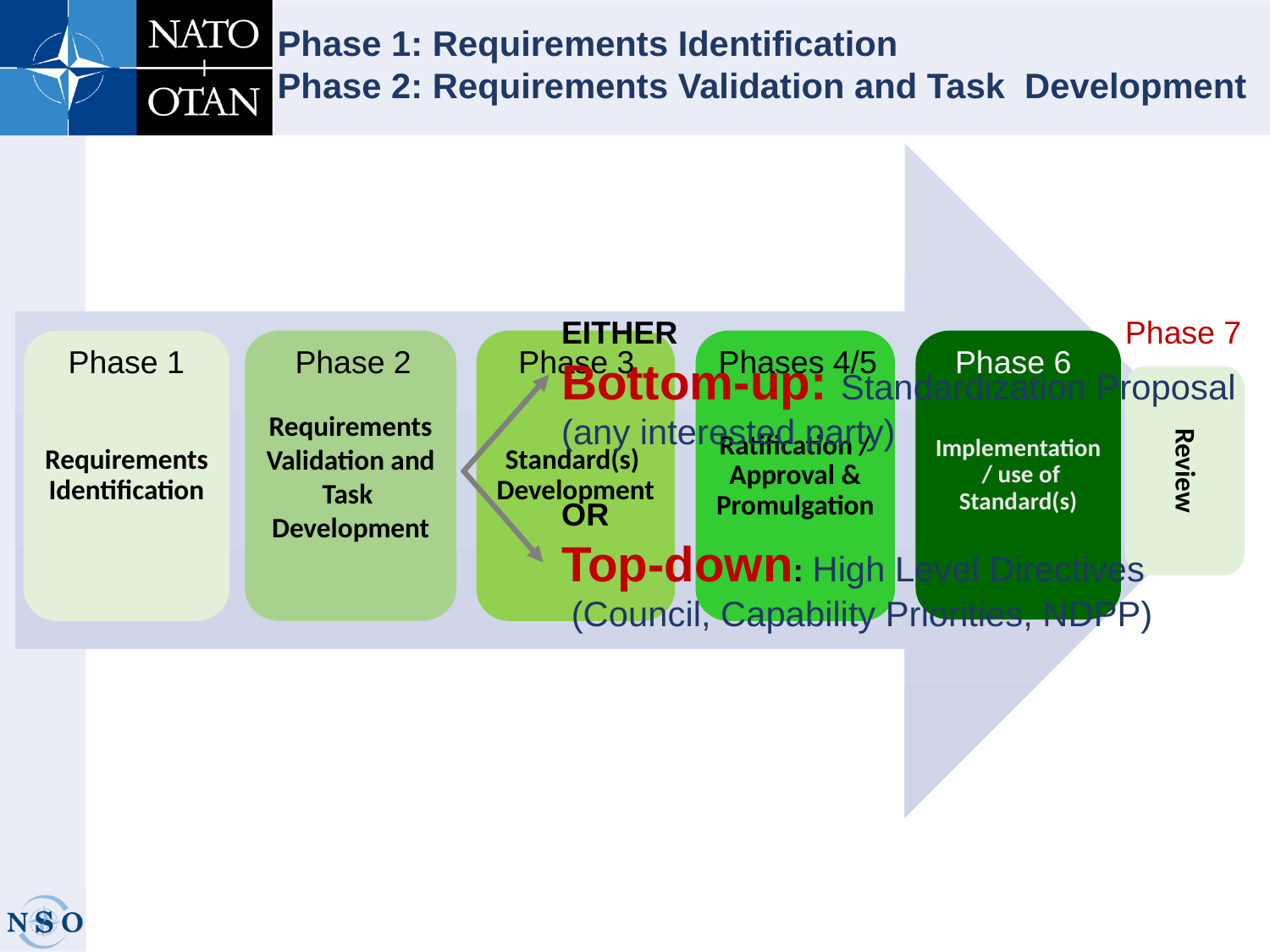

Phase 1: Requirements Identification
Phase 2: Requirements Validation and Task  Development

EITHER
Bottom-up: Standardization Proposal
(any interested party)

OR
Top-down: High Level Directives
 (Council, Capability Priorities, NDPP)

Phase 7
Review
Requirements Validation and Task  Development
Phase 2
Standard(s)  Development
Phase 3
Ratification / Approval &
Promulgation
Phases 4/5
Implementation  / use of Standard(s)
Phase 6
Requirements Identification
Phase 1